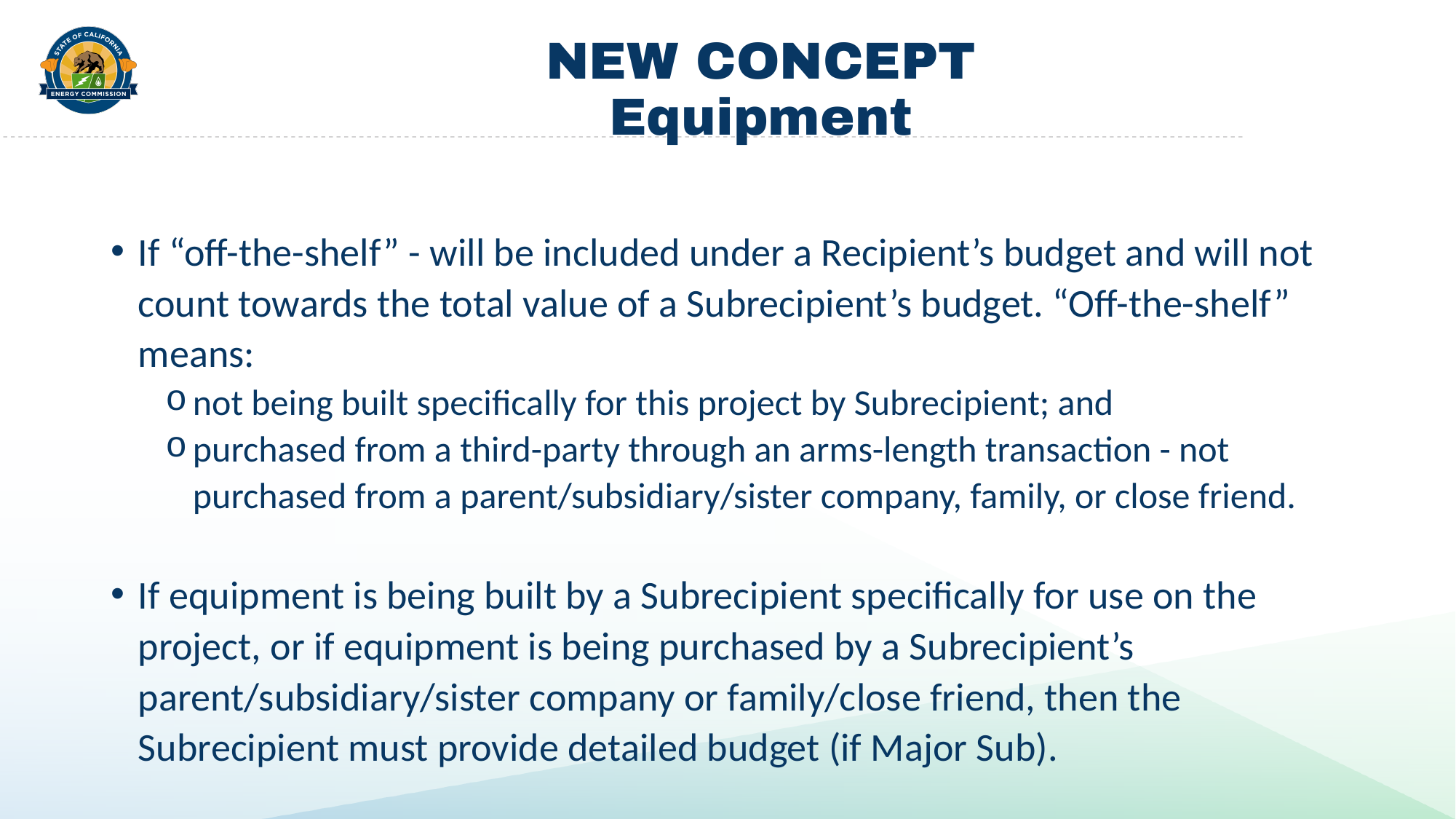

# NEW CONCEPT Equipment
If “off-the-shelf” - will be included under a Recipient’s budget and will not count towards the total value of a Subrecipient’s budget. “Off-the-shelf” means:
not being built specifically for this project by Subrecipient; and
purchased from a third-party through an arms-length transaction - not purchased from a parent/subsidiary/sister company, family, or close friend.

If equipment is being built by a Subrecipient specifically for use on the project, or if equipment is being purchased by a Subrecipient’s parent/subsidiary/sister company or family/close friend, then the Subrecipient must provide detailed budget (if Major Sub).